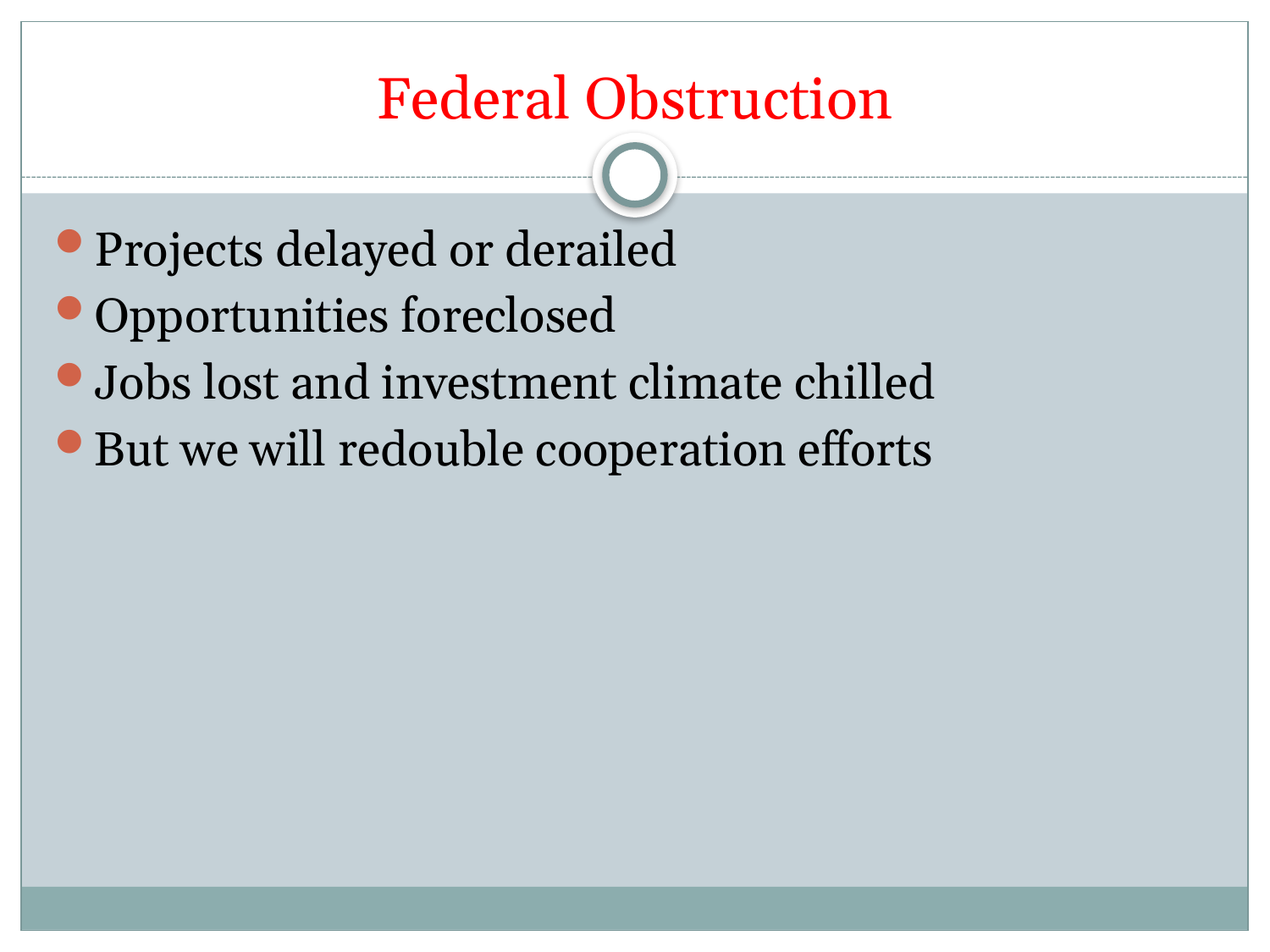

# Federal Obstruction
Projects delayed or derailed
Opportunities foreclosed
Jobs lost and investment climate chilled
But we will redouble cooperation efforts